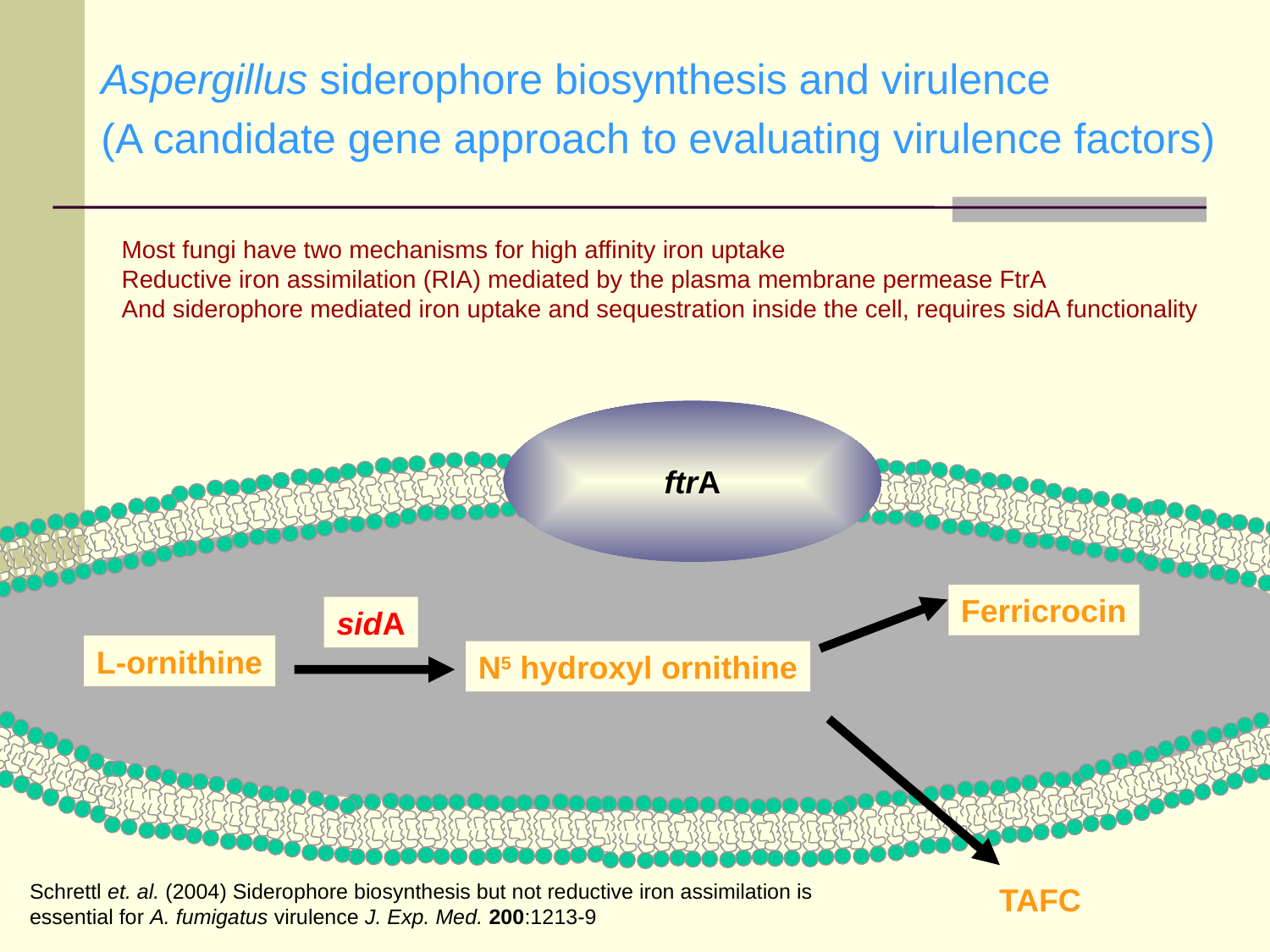

Aspergillus siderophore biosynthesis and virulence
(A candidate gene approach to evaluating virulence factors)
Most fungi have two mechanisms for high affinity iron uptake
Reductive iron assimilation (RIA) mediated by the plasma membrane permease FtrA
And siderophore mediated iron uptake and sequestration inside the cell, requires sidA functionality
ftrA

Ferricrocin
sidA
L-ornithine
N5 hydroxyl ornithine

Schrettl et. al. (2004) Siderophore biosynthesis but not reductive iron assimilation is
essential for A. fumigatus virulence J. Exp. Med. 200:1213-9

TAFC